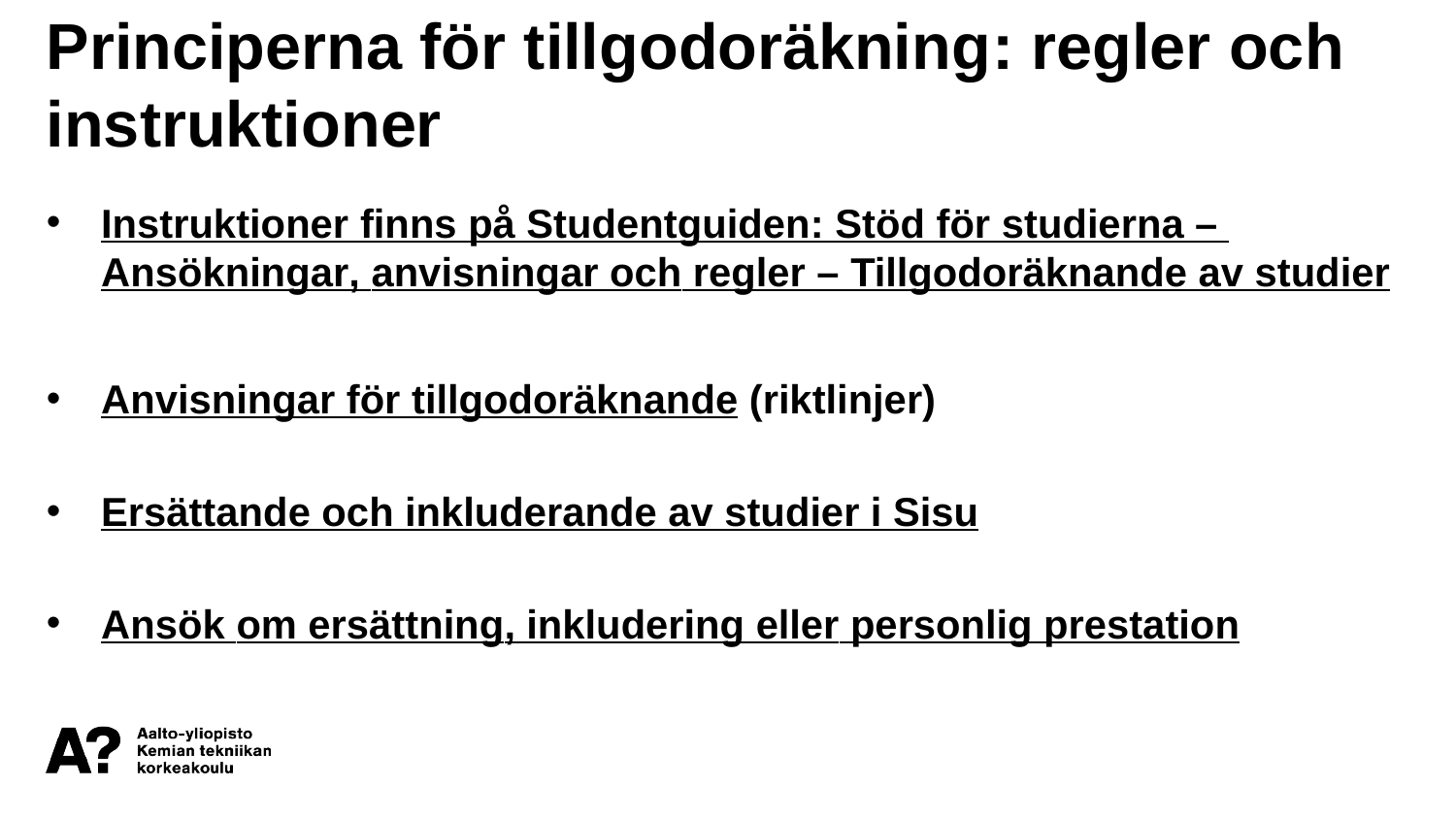

Principerna för tillgodoräkning: regler och instruktioner
Instruktioner finns på Studentguiden: Stöd för studierna – Ansökningar, anvisningar och regler – Tillgodoräknande av studier

Anvisningar för tillgodoräknande (riktlinjer)
Ersättande och inkluderande av studier i Sisu
Ansök om ersättning, inkludering eller personlig prestation